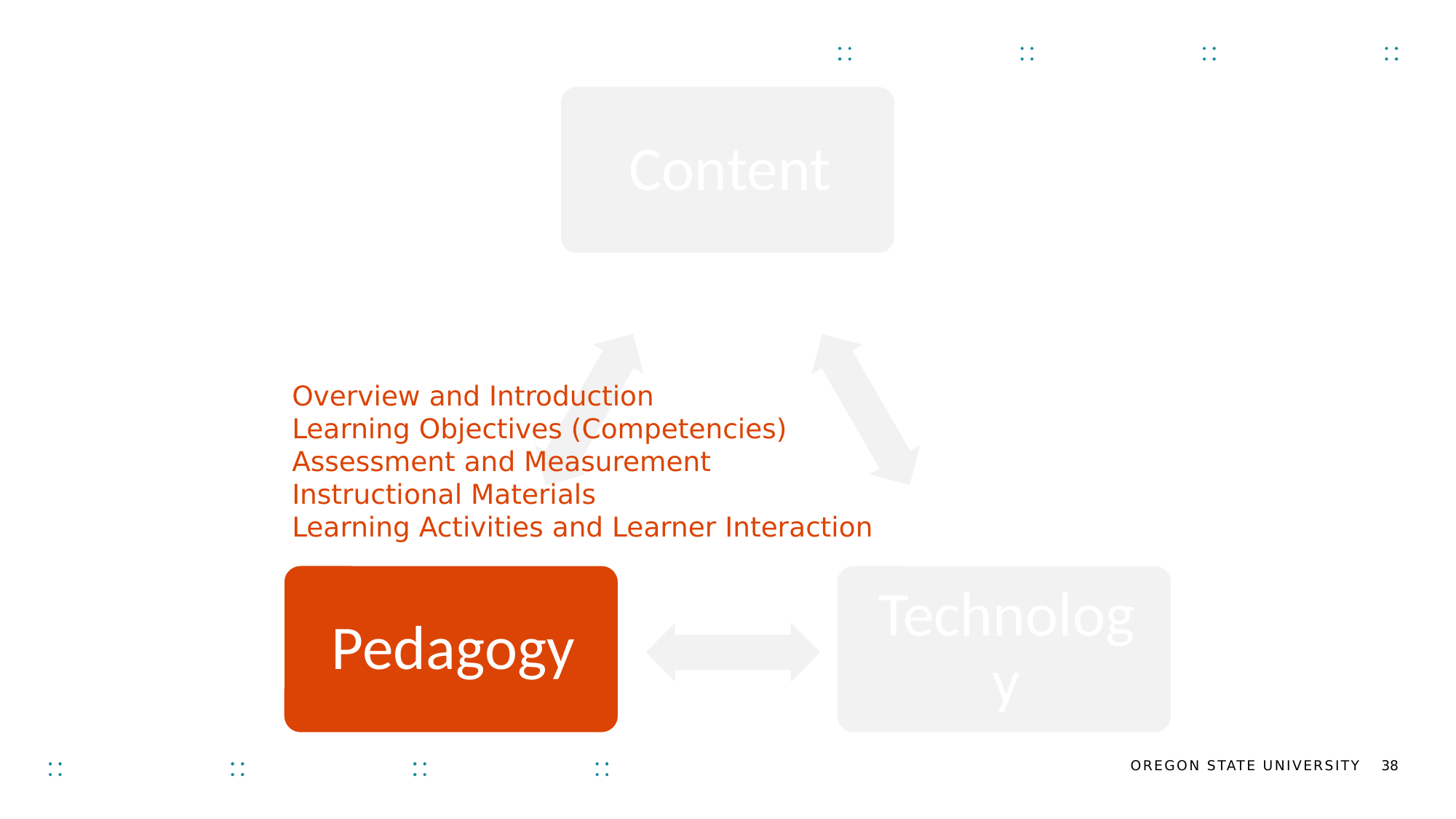

# Common Frameworks - Pedagogy
Content

Technology

Pedagogy

Overview and Introduction
Learning Objectives (Competencies)
Assessment and Measurement
Instructional Materials
Learning Activities and Learner Interaction